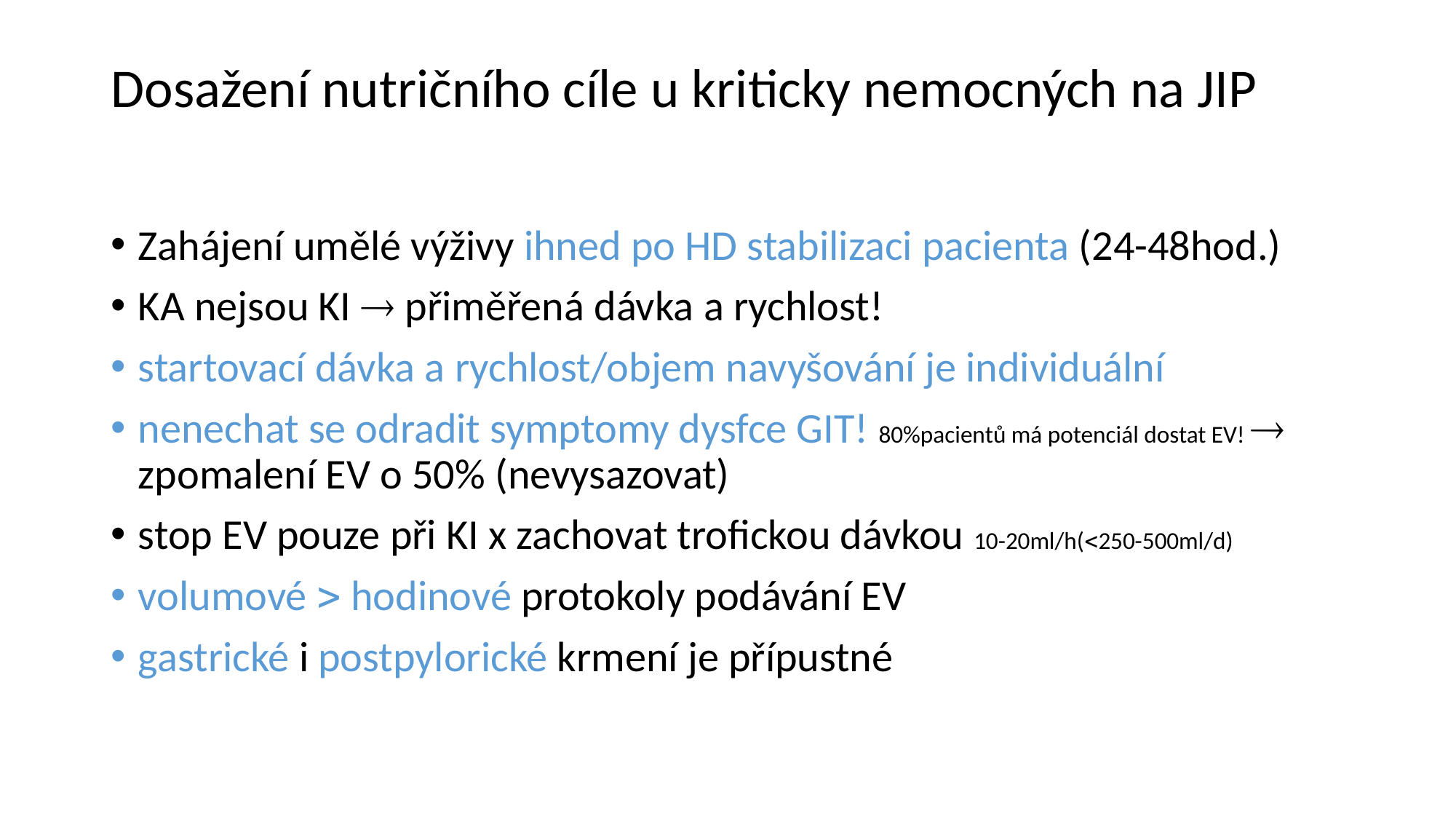

# Dosažení nutričního cíle u kriticky nemocných na JIP
Zahájení umělé výživy ihned po HD stabilizaci pacienta (24-48hod.)
KA nejsou KI → přiměřená dávka a rychlost!
startovací dávka a rychlost/objem navyšování je individuální
nenechat se odradit symptomy dysfce GIT! 80%pacientů má potenciál dostat EV! → zpomalení EV o 50% (nevysazovat)
stop EV pouze při KI x zachovat trofickou dávkou 10-20ml/h(<250-500ml/d)
volumové > hodinové protokoly podávání EV
gastrické i postpylorické krmení je přípustné